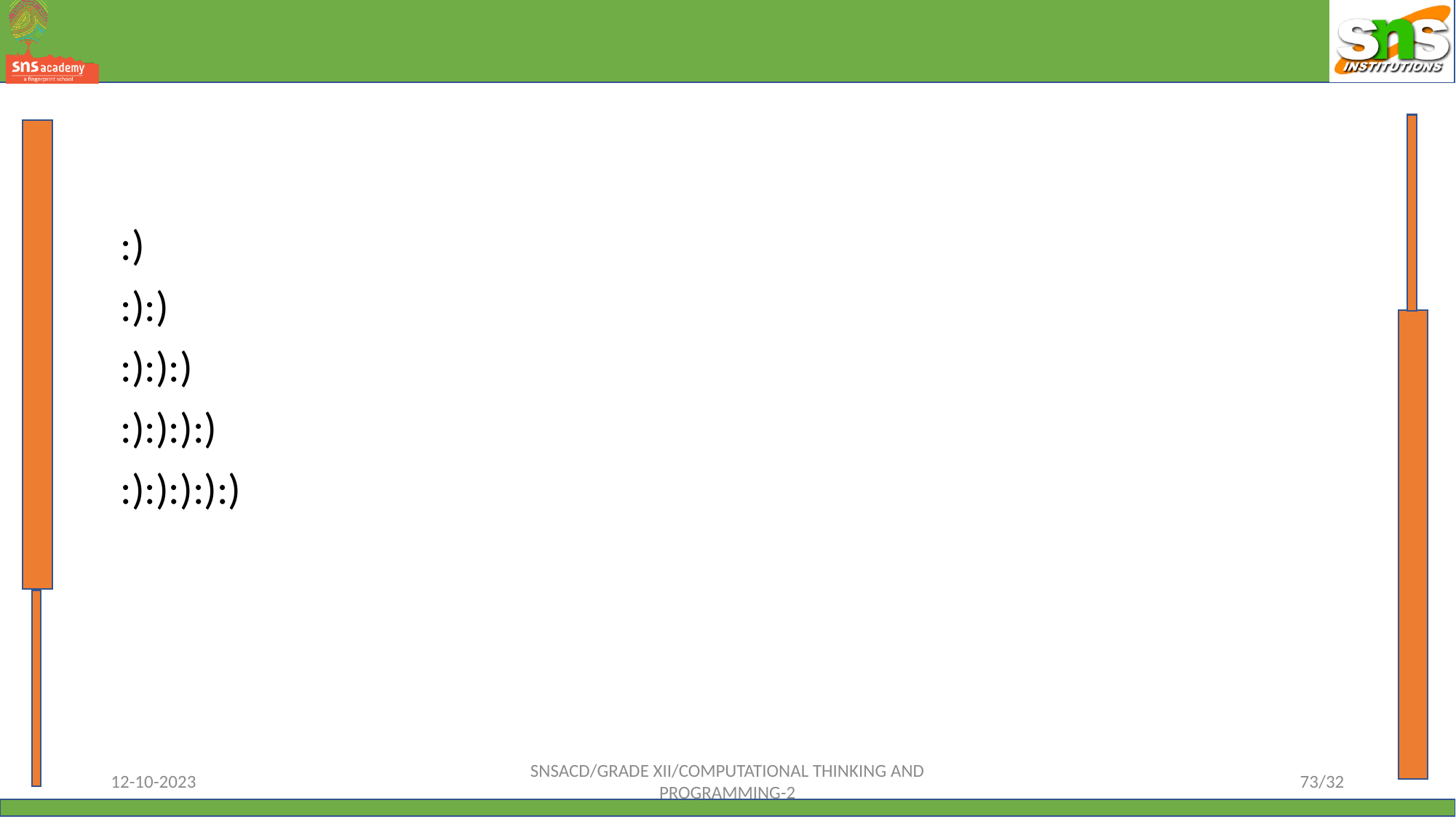

#
 :)
 :):)
 :):):)
 :):):):)
 :):):):):)
12-10-2023
SNSACD/GRADE XII/COMPUTATIONAL THINKING AND PROGRAMMING-2
73/32